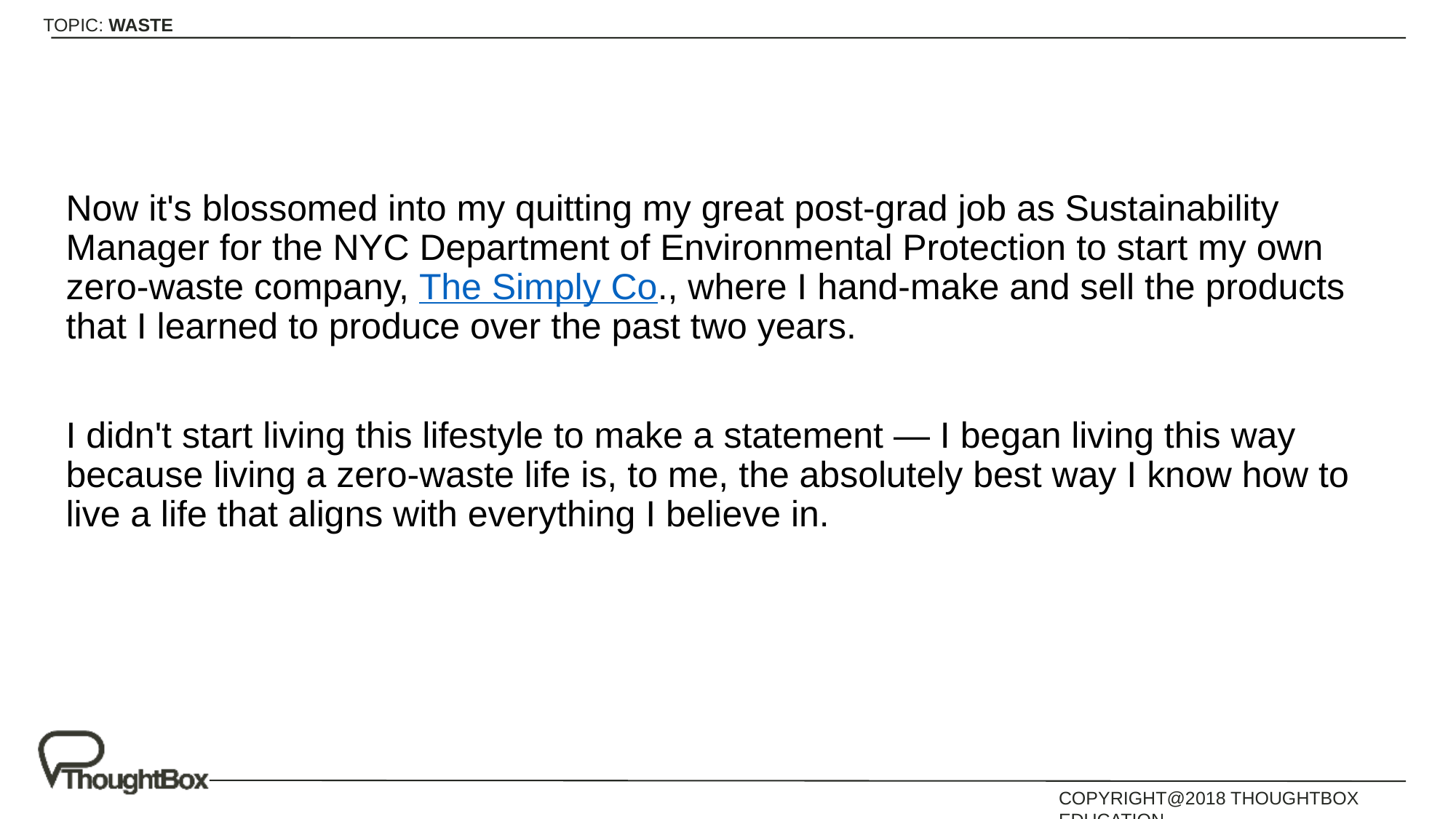

Now it's blossomed into my quitting my great post-grad job as Sustainability Manager for the NYC Department of Environmental Protection to start my own zero-waste company, The Simply Co., where I hand-make and sell the products that I learned to produce over the past two years.

I didn't start living this lifestyle to make a statement — I began living this way because living a zero-waste life is, to me, the absolutely best way I know how to live a life that aligns with everything I believe in.